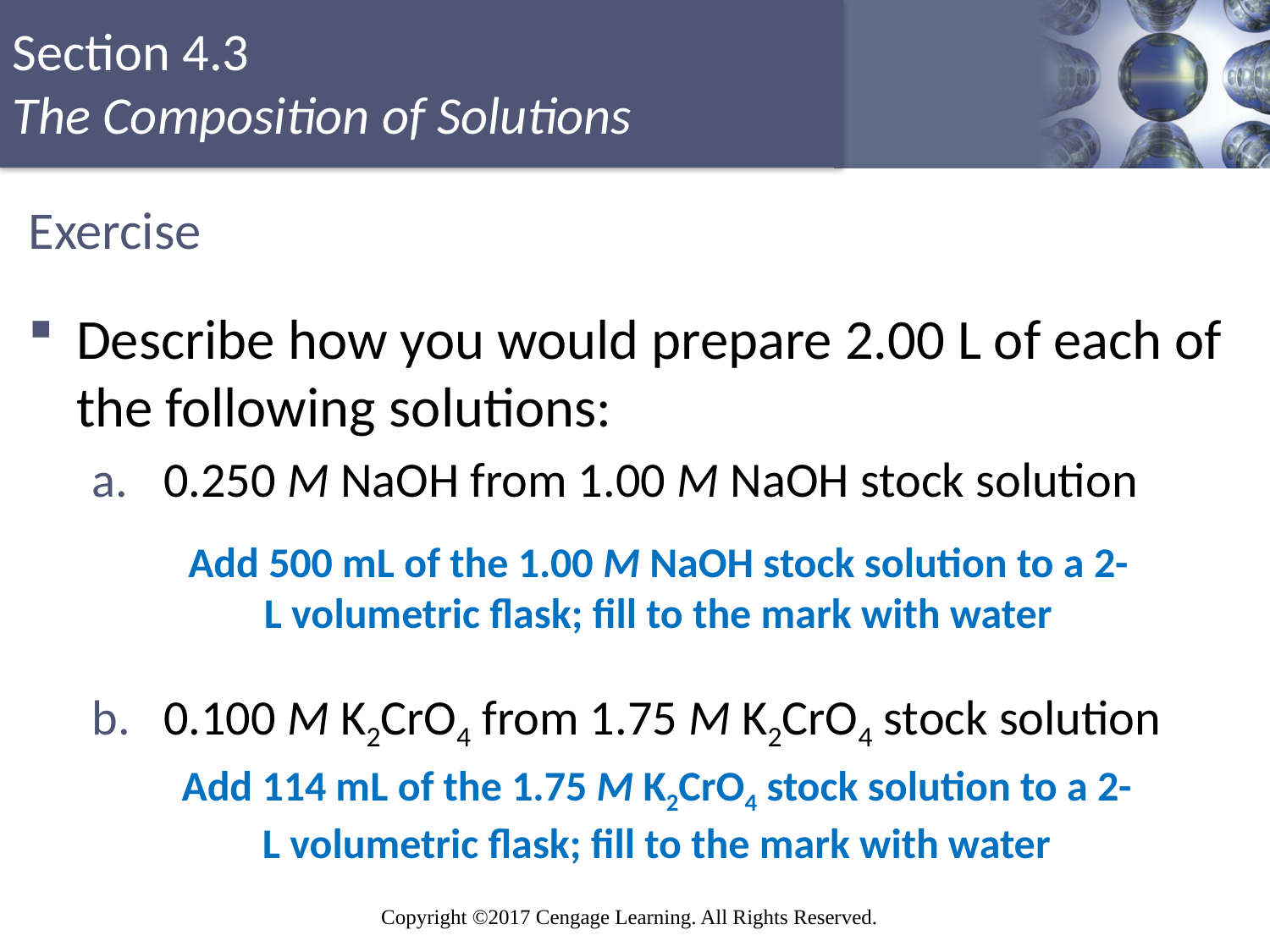

# Exercise
Describe how you would prepare 2.00 L of each of the following solutions:
0.250 M NaOH from 1.00 M NaOH stock solution

0.100 M K2CrO4 from 1.75 M K2CrO4 stock solution
Add 500 mL of the 1.00 M NaOH stock solution to a 2-L volumetric flask; fill to the mark with water
Add 114 mL of the 1.75 M K2CrO4 stock solution to a 2- L volumetric flask; fill to the mark with water
Copyright © Cengage Learning. All rights reserved
49